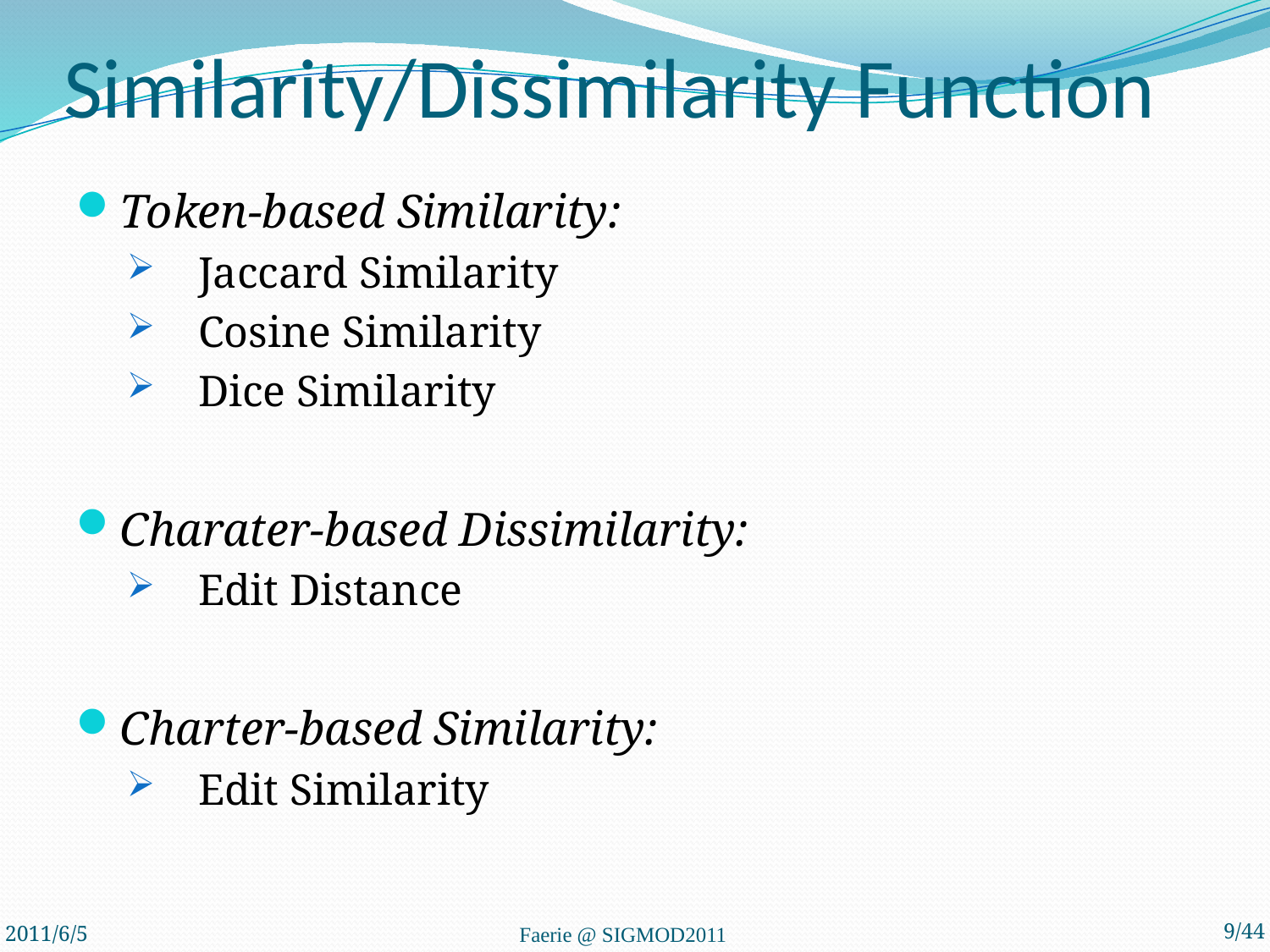

# Similarity/Dissimilarity Function
Token-based Similarity:
Jaccard Similarity
Cosine Similarity
Dice Similarity

Charater-based Dissimilarity:
Edit Distance

Charter-based Similarity:
Edit Similarity
2011/6/5
Faerie @ SIGMOD2011
9/44